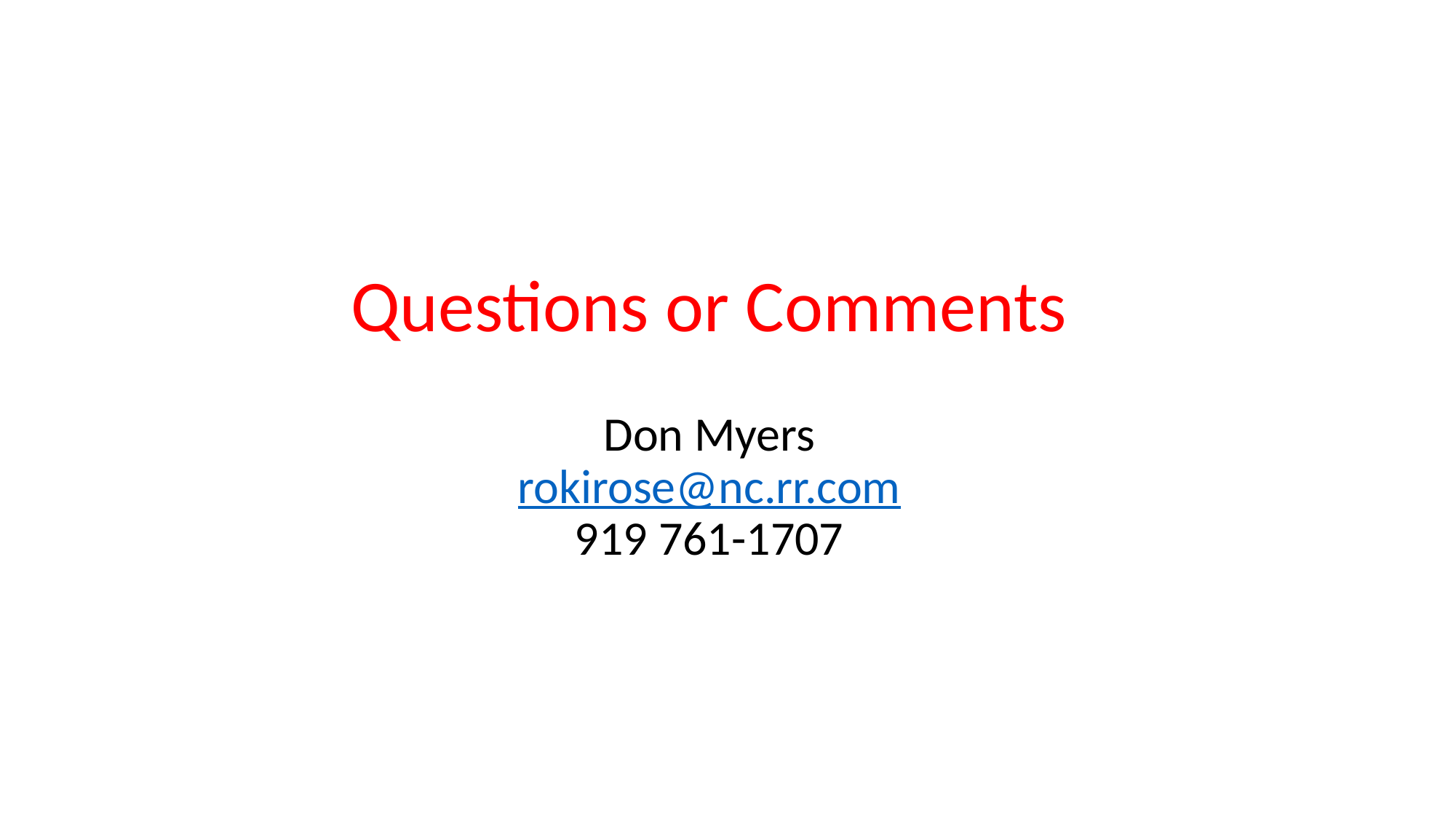

# Questions or Comments Don Myers rokirose@nc.rr.com 919 761-1707